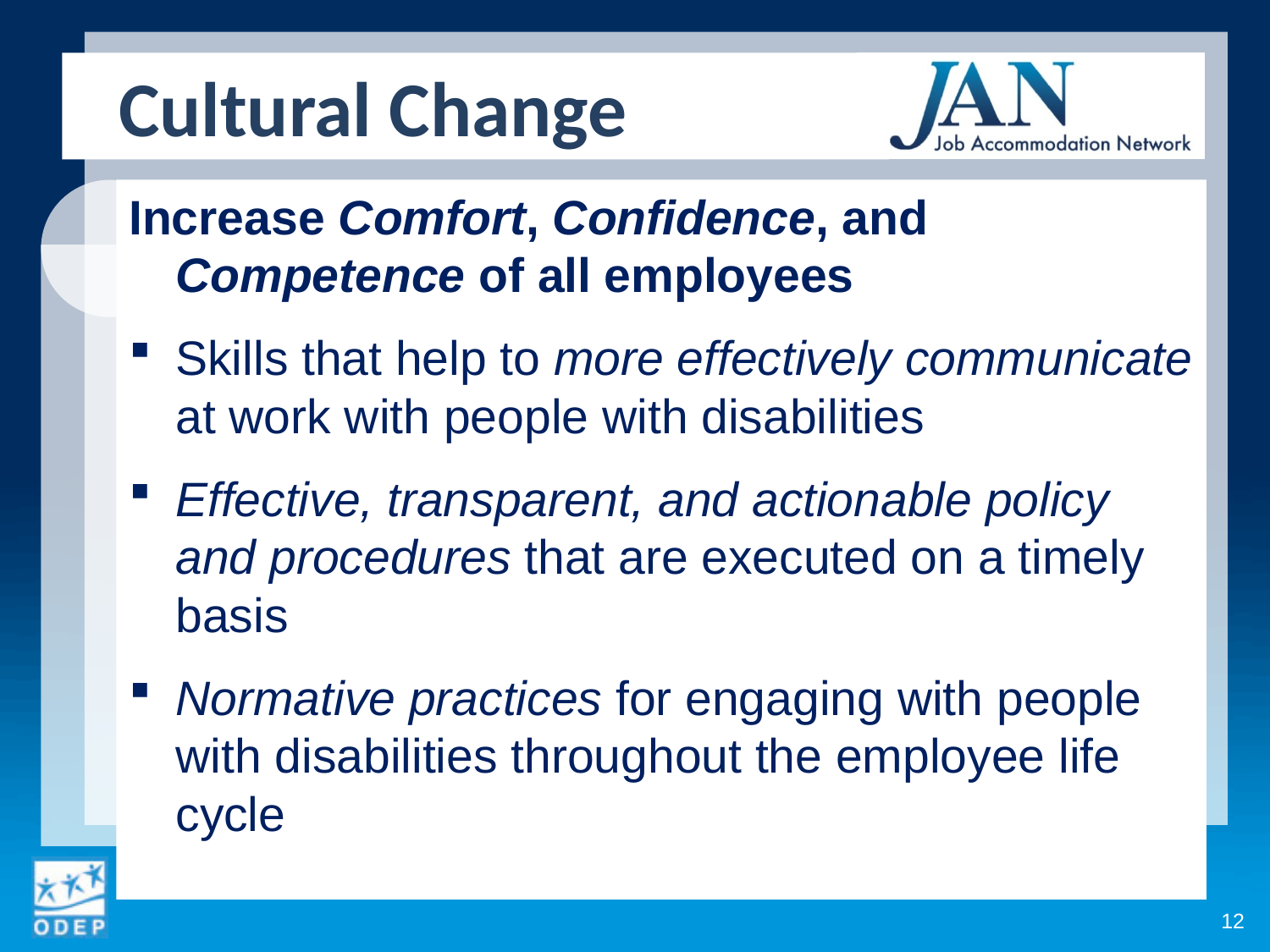

Cultural Change
Increase Comfort, Confidence, and Competence of all employees
Skills that help to more effectively communicate at work with people with disabilities
Effective, transparent, and actionable policy and procedures that are executed on a timely basis
Normative practices for engaging with people with disabilities throughout the employee life cycle
12